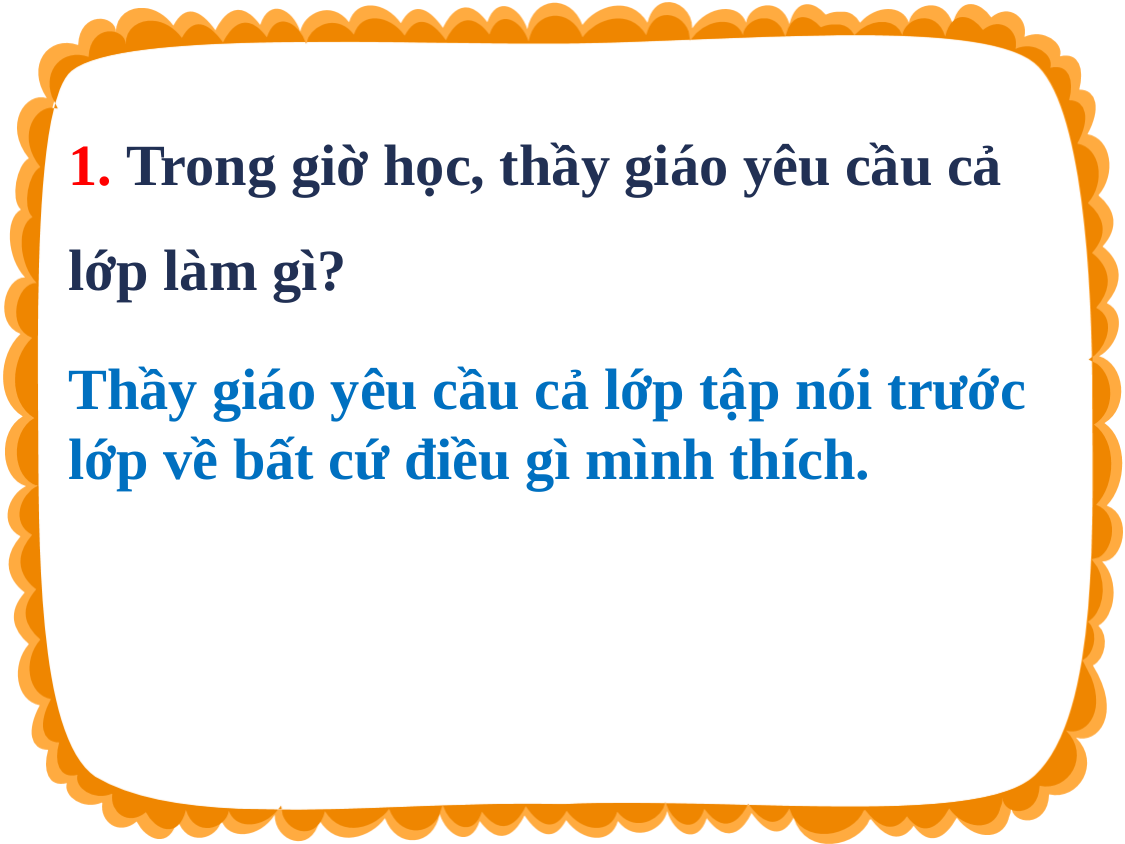

1. Trong giờ học, thầy giáo yêu cầu cả lớp làm gì?
Thầy giáo yêu cầu cả lớp tập nói trước lớp về bất cứ điều gì mình thích.